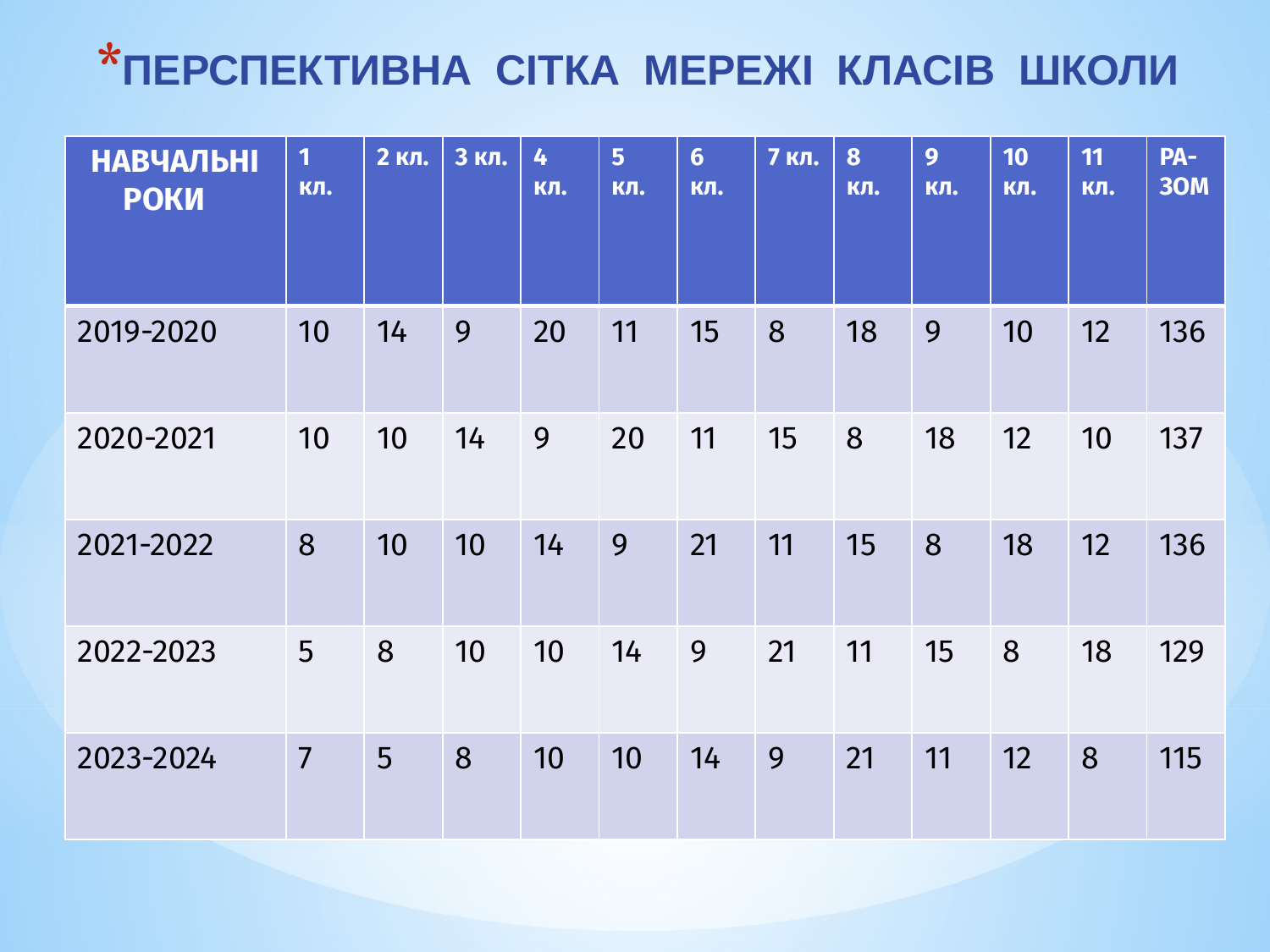

ПЕРСПЕКТИВНА  СІТКА  МЕРЕЖІ  КЛАСІВ  ШКОЛИ
| НАВЧАЛЬНІ РОКИ | 1 кл. | 2 кл. | 3 кл. | 4 кл. | 5 кл. | 6 кл. | 7 кл. | 8 кл. | 9 кл. | 10 кл. | 11 кл. | РА-ЗОМ |
| --- | --- | --- | --- | --- | --- | --- | --- | --- | --- | --- | --- | --- |
| 2019-2020 | 10 | 14 | 9 | 20 | 11 | 15 | 8 | 18 | 9 | 10 | 12 | 136 |
| 2020-2021 | 10 | 10 | 14 | 9 | 20 | 11 | 15 | 8 | 18 | 12 | 10 | 137 |
| 2021-2022 | 8 | 10 | 10 | 14 | 9 | 21 | 11 | 15 | 8 | 18 | 12 | 136 |
| 2022-2023 | 5 | 8 | 10 | 10 | 14 | 9 | 21 | 11 | 15 | 8 | 18 | 129 |
| 2023-2024 | 7 | 5 | 8 | 10 | 10 | 14 | 9 | 21 | 11 | 12 | 8 | 115 |